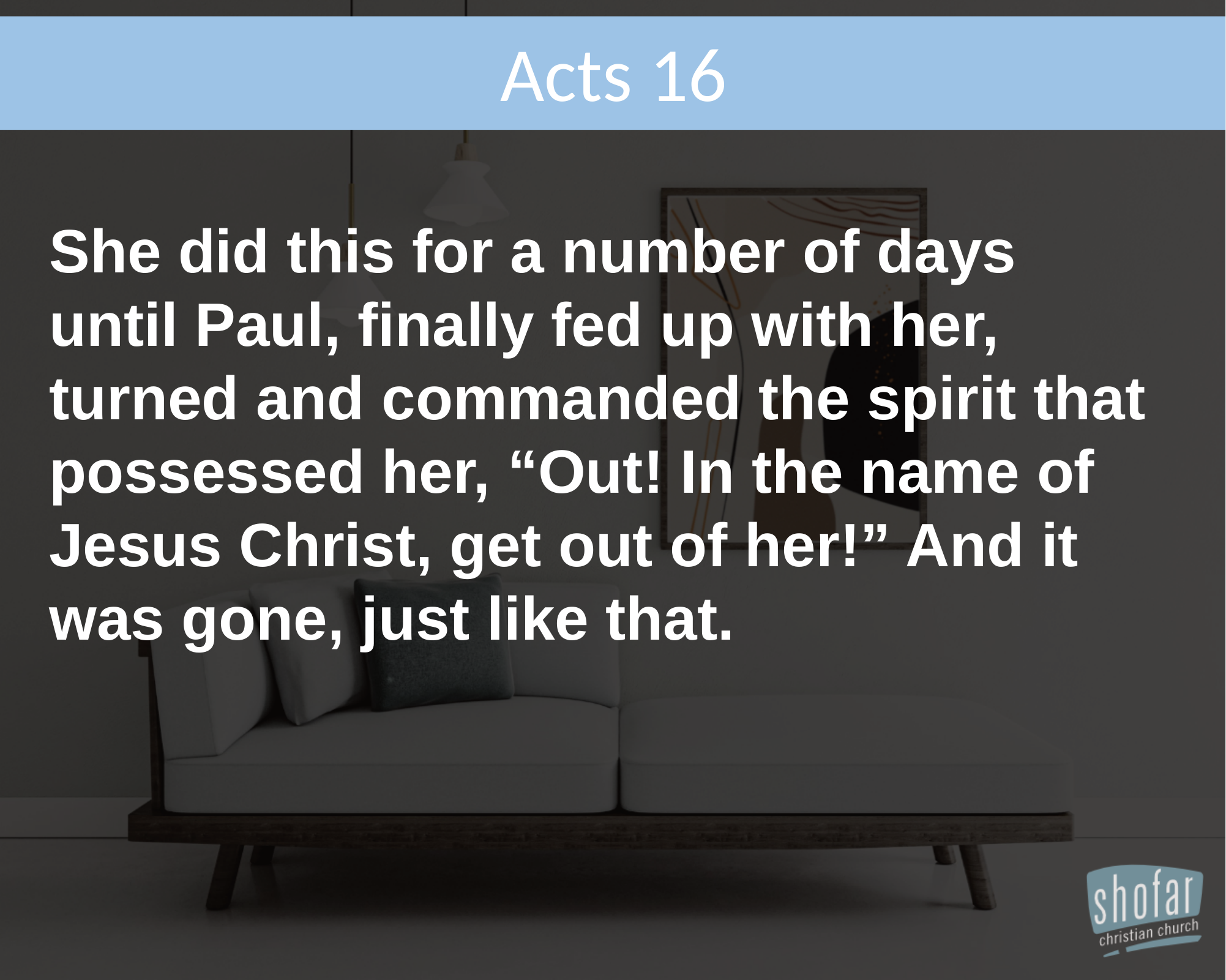

Acts 16

She did this for a number of days until Paul, finally fed up with her, turned and commanded the spirit that possessed her, “Out! In the name of Jesus Christ, get out of her!” And it was gone, just like that.